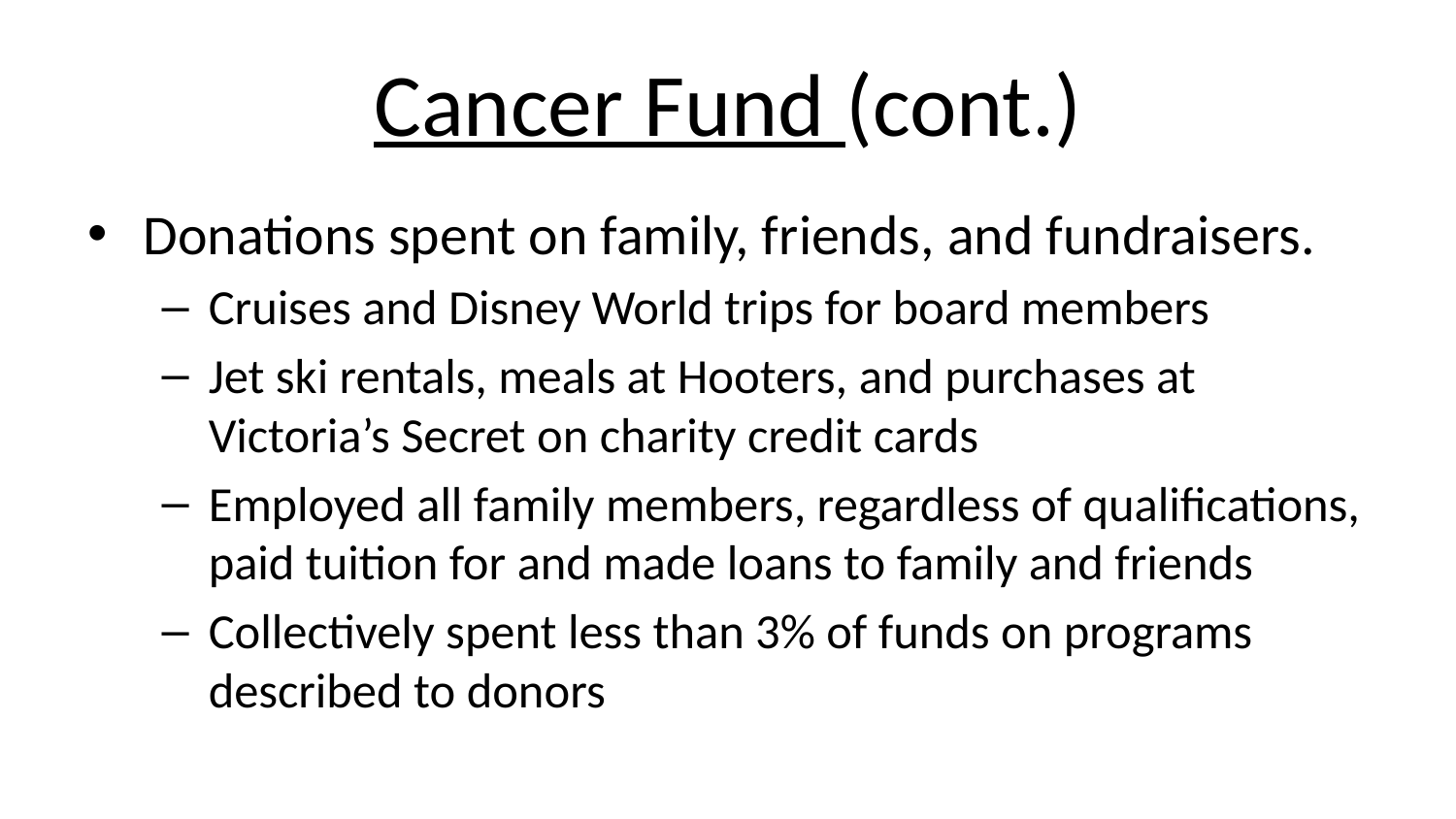

# Cancer Fund (cont.)
Donations spent on family, friends, and fundraisers.
Cruises and Disney World trips for board members
Jet ski rentals, meals at Hooters, and purchases at Victoria’s Secret on charity credit cards
Employed all family members, regardless of qualifications, paid tuition for and made loans to family and friends
Collectively spent less than 3% of funds on programs described to donors